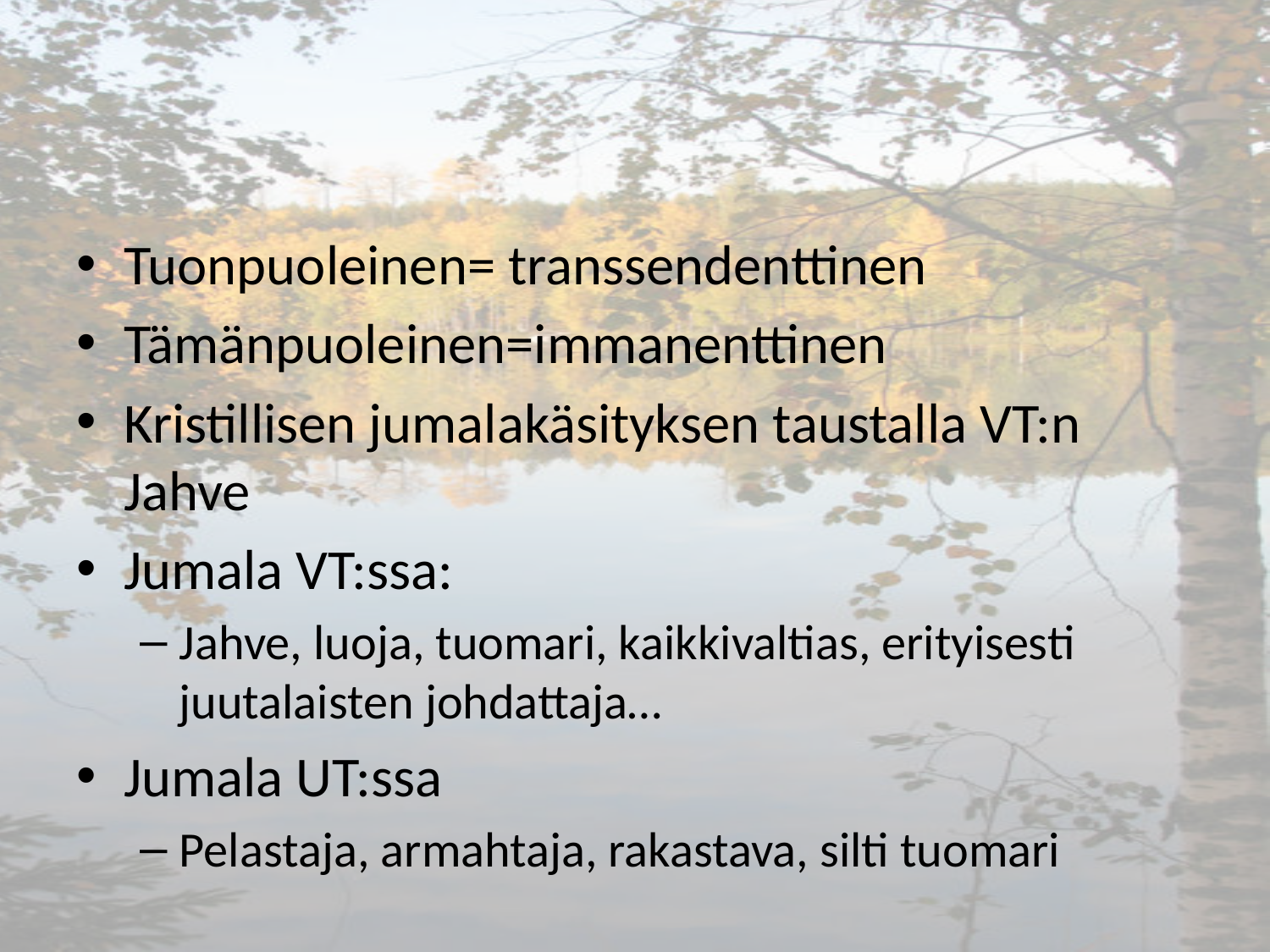

#
Tuonpuoleinen= transsendenttinen
Tämänpuoleinen=immanenttinen
Kristillisen jumalakäsityksen taustalla VT:n Jahve
Jumala VT:ssa:
Jahve, luoja, tuomari, kaikkivaltias, erityisesti juutalaisten johdattaja…
Jumala UT:ssa
Pelastaja, armahtaja, rakastava, silti tuomari